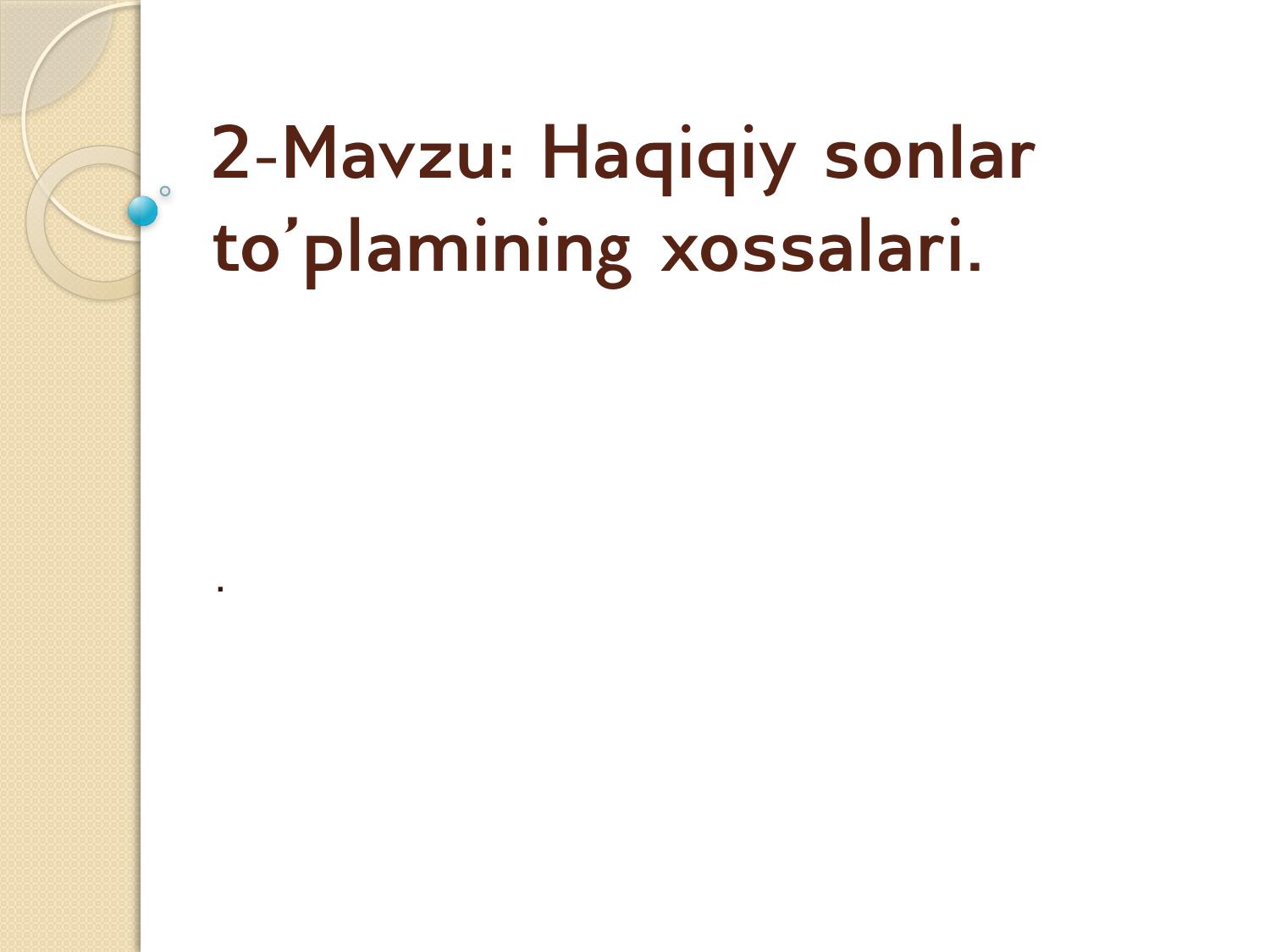

# 2-Mavzu: Haqiqiy sonlar to’plamining xossalari.
.